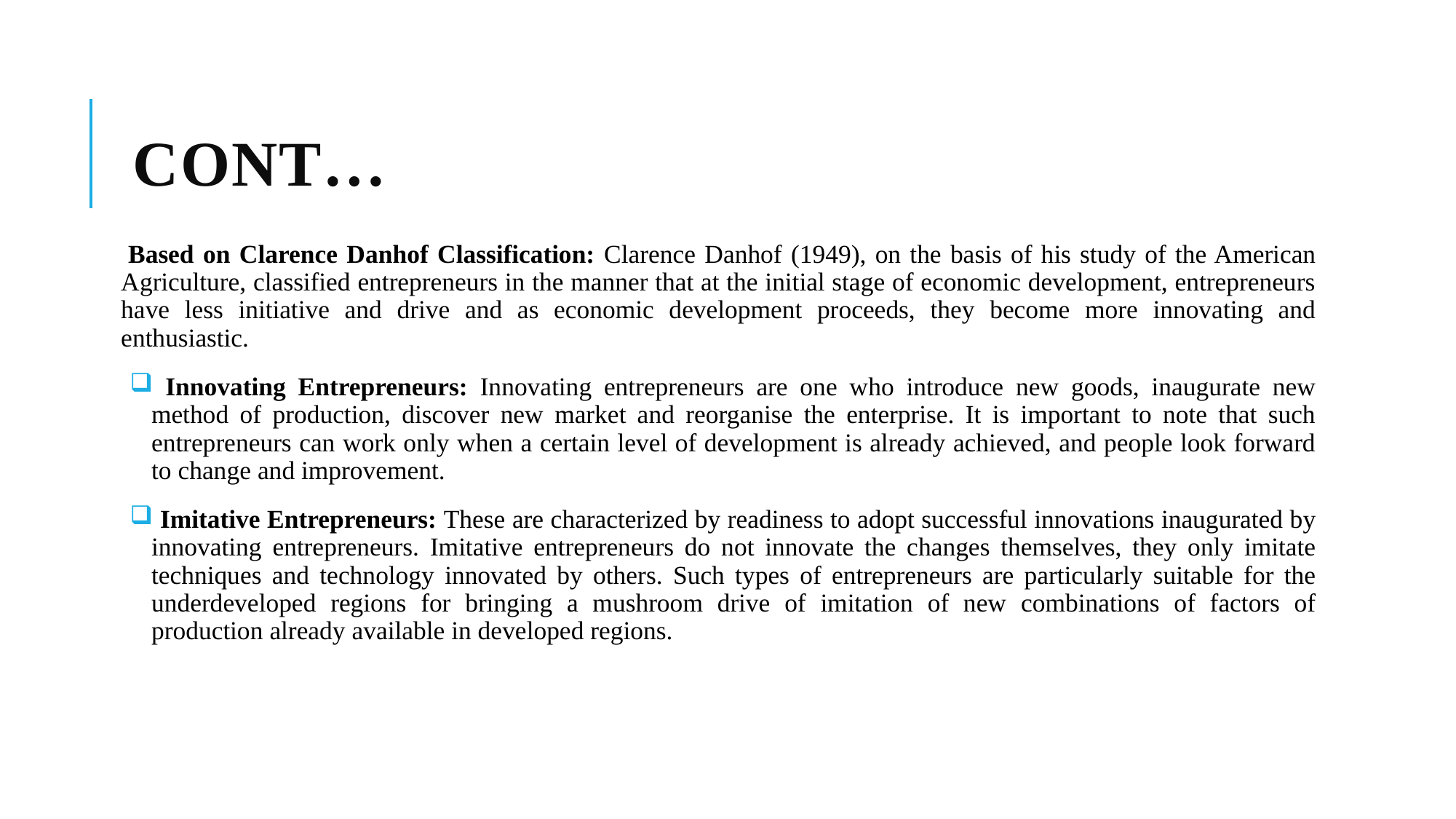

# Cont…
  Based on Clarence Danhof Classification: Clarence Danhof (1949), on the basis of his study of the American Agriculture, classified entrepreneurs in the manner that at the initial stage of economic development, entrepreneurs have less initiative and drive and as economic development proceeds, they become more innovating and enthusiastic.
 Innovating Entrepreneurs: Innovating entrepreneurs are one who introduce new goods, inaugurate new method of production, discover new market and reorganise the enterprise. It is important to note that such entrepreneurs can work only when a certain level of development is already achieved, and people look forward to change and improvement.
 Imitative Entrepreneurs: These are characterized by readiness to adopt successful innovations inaugurated by innovating entrepreneurs. Imitative entrepreneurs do not innovate the changes themselves, they only imitate techniques and technology innovated by others. Such types of entrepreneurs are particularly suitable for the underdeveloped regions for bringing a mushroom drive of imitation of new combinations of factors of production already available in developed regions.